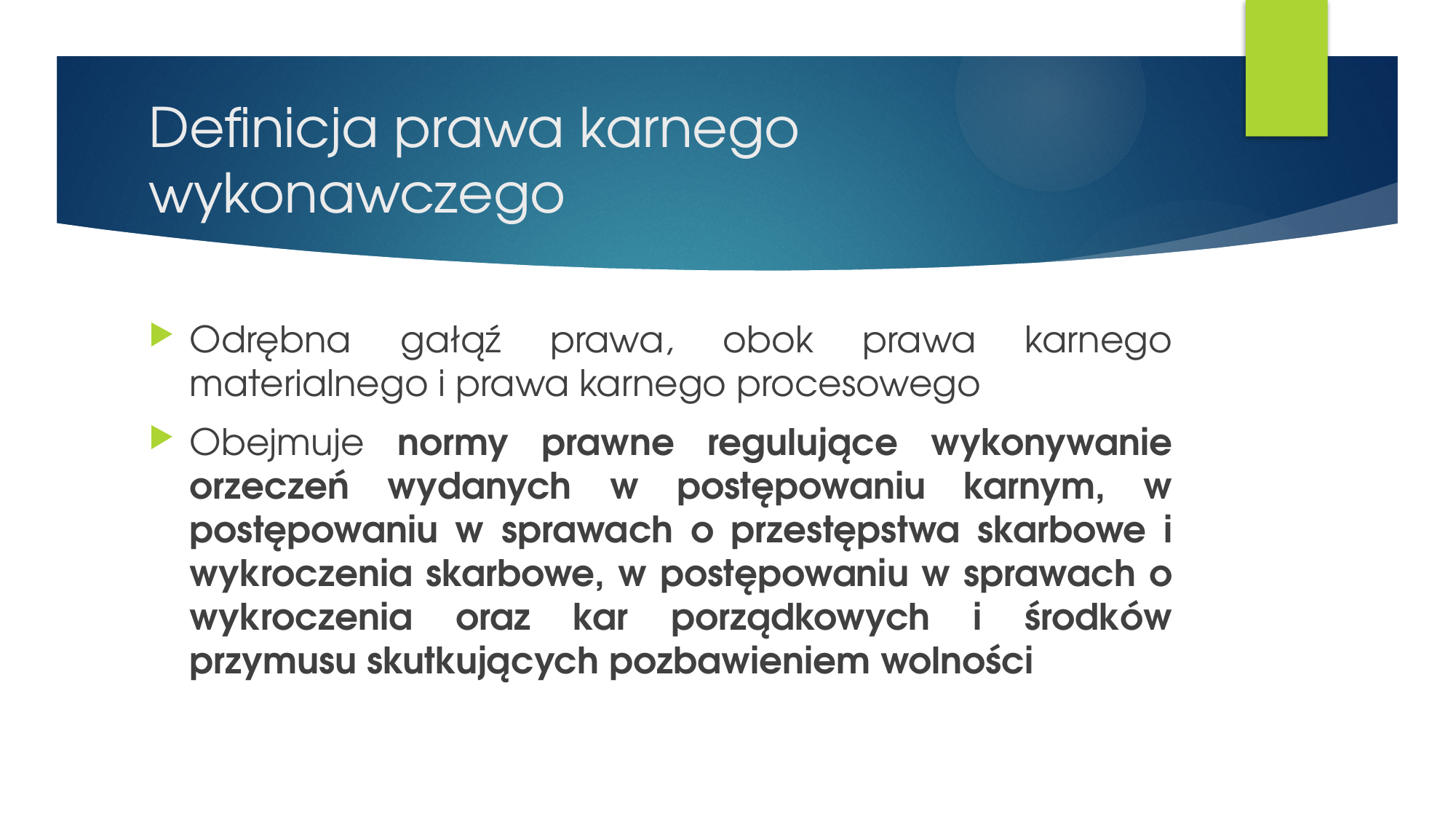

# Definicja prawa karnego wykonawczego
Odrębna gałąź prawa, obok prawa karnego materialnego i prawa karnego procesowego
Obejmuje normy prawne regulujące wykonywanie orzeczeń wydanych w postępowaniu karnym, w postępowaniu w sprawach o przestępstwa skarbowe i wykroczenia skarbowe, w postępowaniu w sprawach o wykroczenia oraz kar porządkowych i środków przymusu skutkujących pozbawieniem wolności